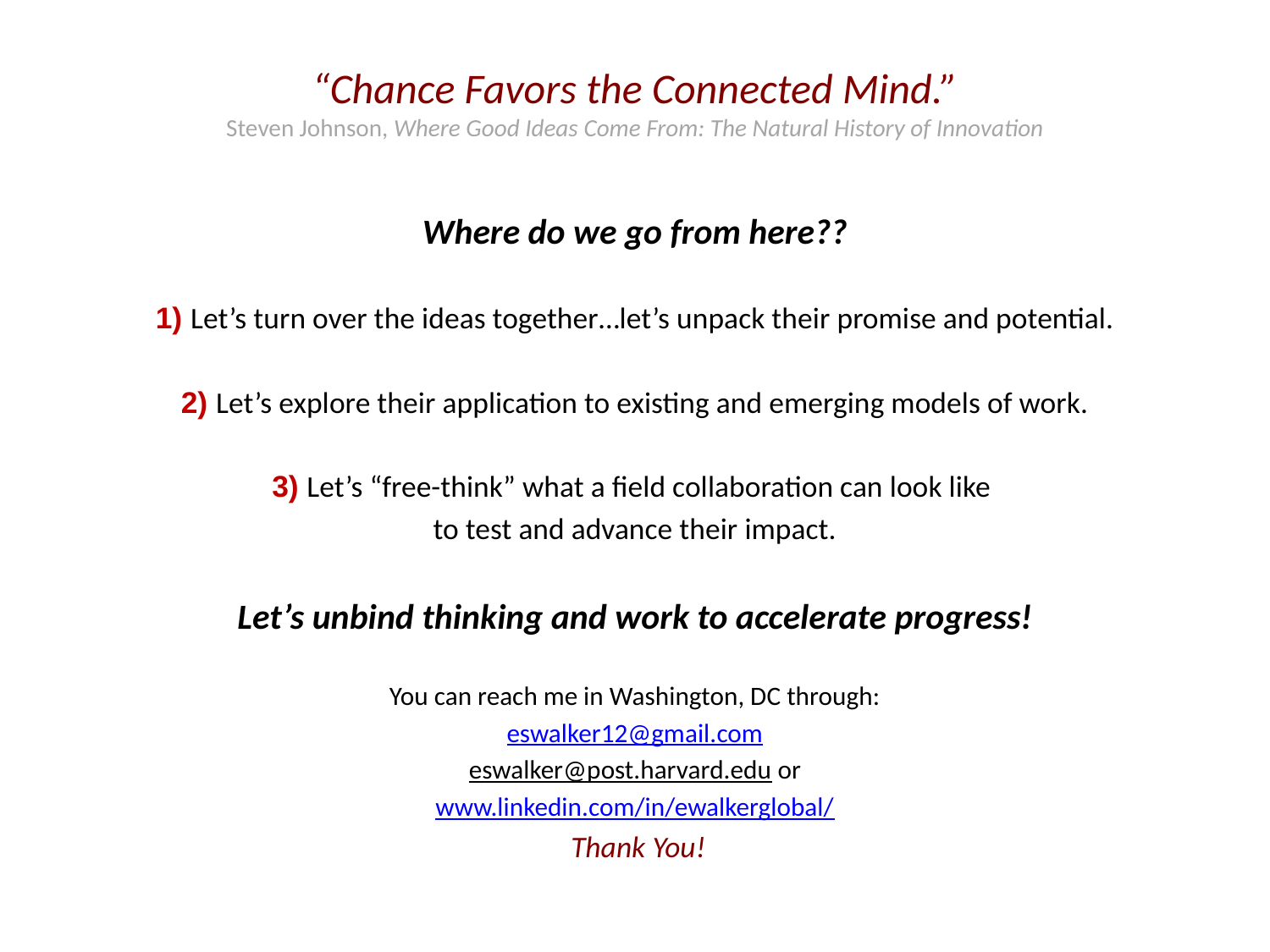

# “Chance Favors the Connected Mind.” Steven Johnson, Where Good Ideas Come From: The Natural History of Innovation

Where do we go from here??

1) Let’s turn over the ideas together…let’s unpack their promise and potential.

2) Let’s explore their application to existing and emerging models of work.

3) Let’s “free-think” what a field collaboration can look like
to test and advance their impact.

Let’s unbind thinking and work to accelerate progress!

You can reach me in Washington, DC through:
eswalker12@gmail.com
eswalker@post.harvard.edu or
www.linkedin.com/in/ewalkerglobal/
 Thank You!